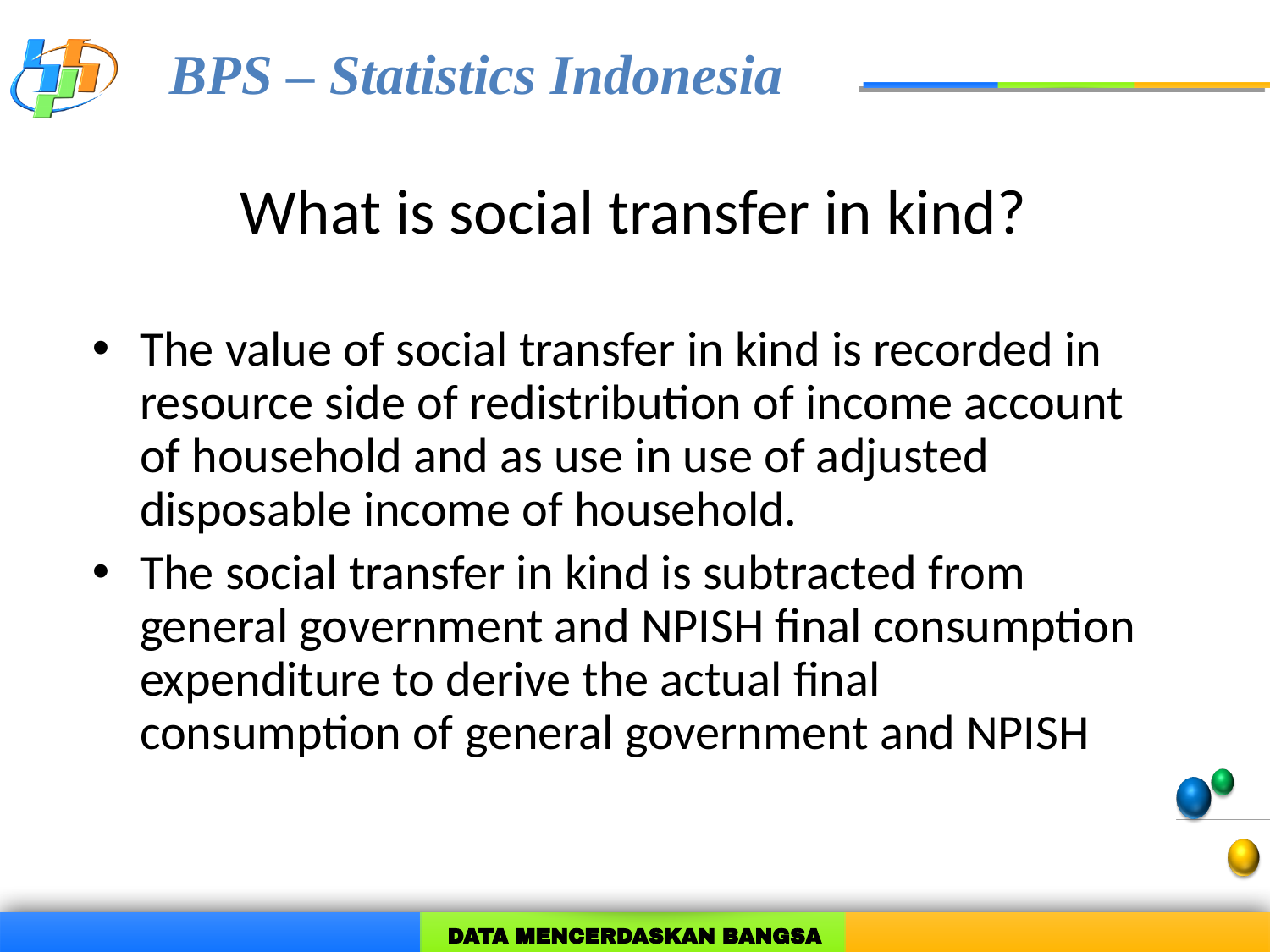

# What is social transfer in kind?
The value of social transfer in kind is recorded in resource side of redistribution of income account of household and as use in use of adjusted disposable income of household.
The social transfer in kind is subtracted from general government and NPISH final consumption expenditure to derive the actual final consumption of general government and NPISH